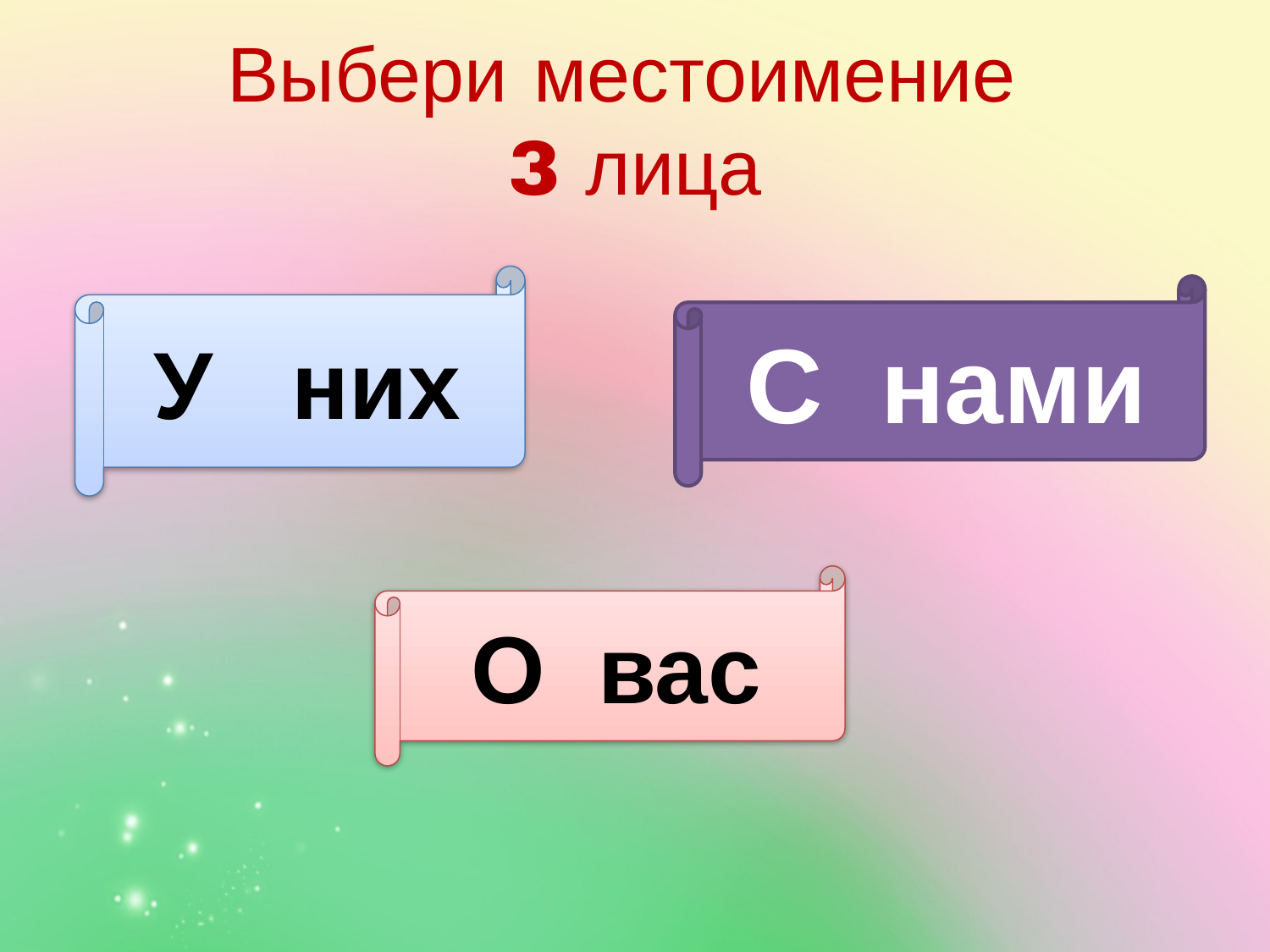

# Выбери местоимение 3 лица
У   них
С  нами
О  вас